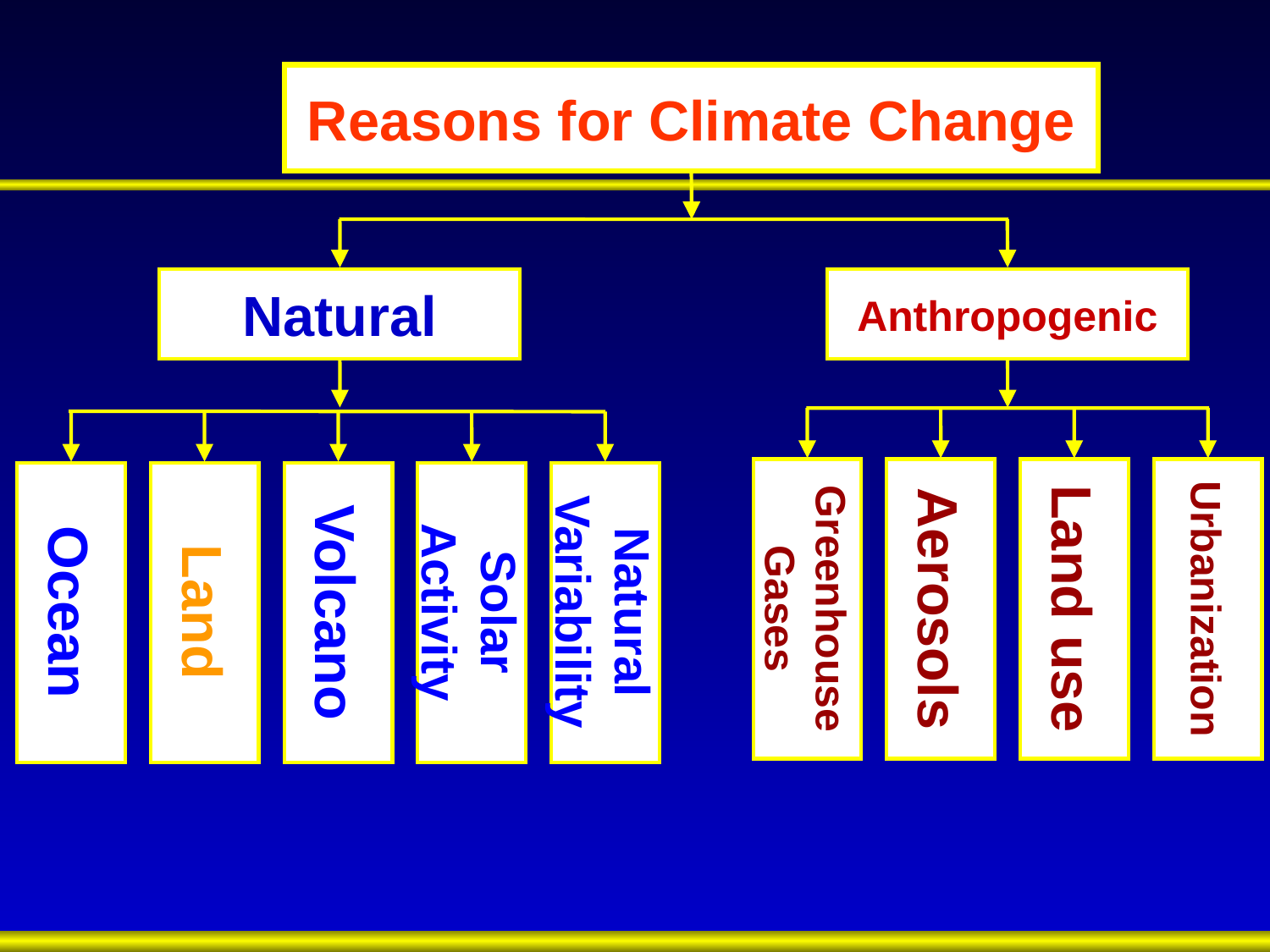

Reasons for Climate Change

Natural

Ocean
Land
Volcano
Solar Activity
Natural Variability

Anthropogenic

Greenhouse Gases
Aerosols
Land use
Urbanization